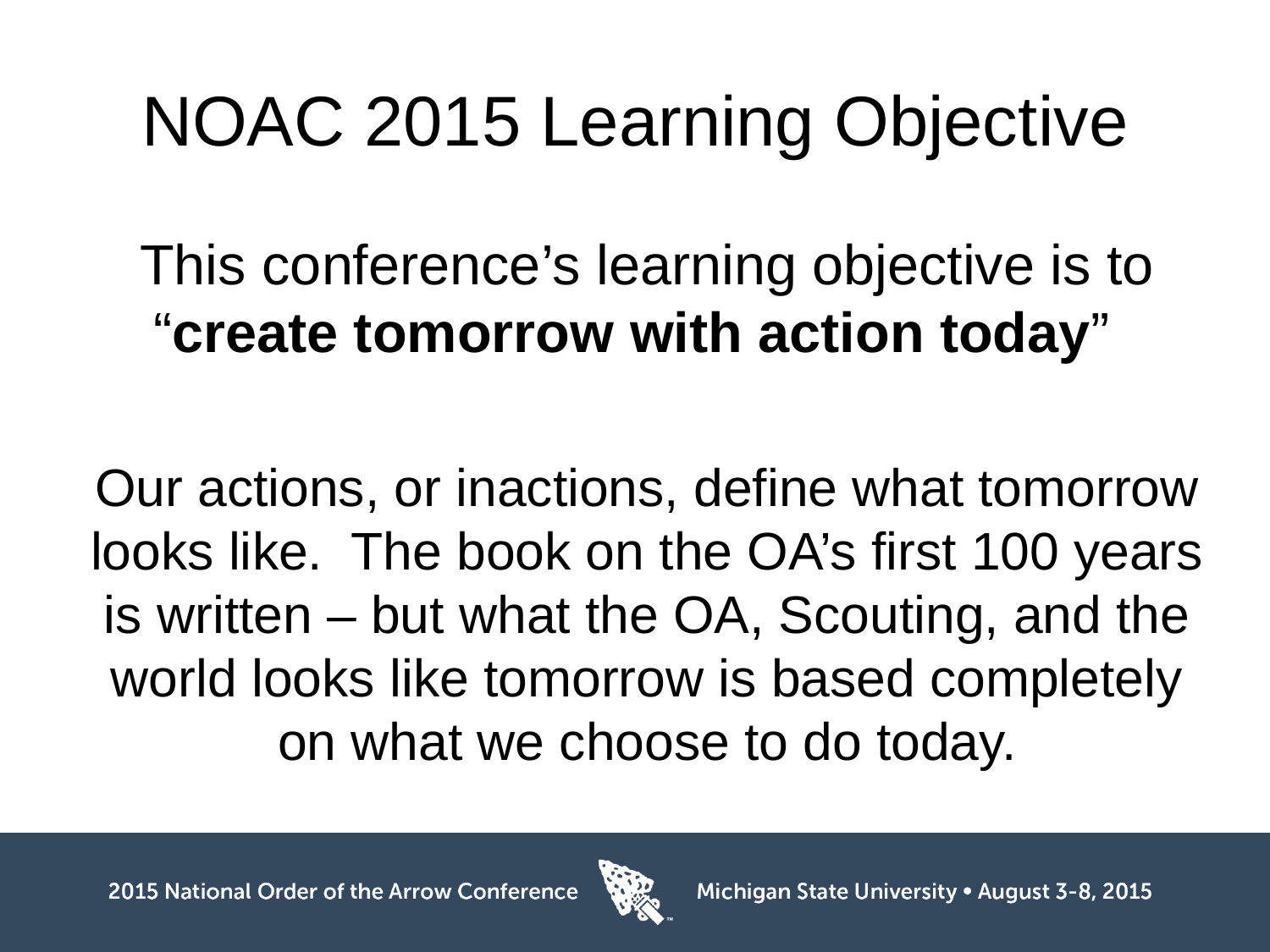

# NOAC 2015 Learning Objective
This conference’s learning objective is to “create tomorrow with action today”

Our actions, or inactions, define what tomorrow looks like.  The book on the OA’s first 100 years is written – but what the OA, Scouting, and the world looks like tomorrow is based completely on what we choose to do today.